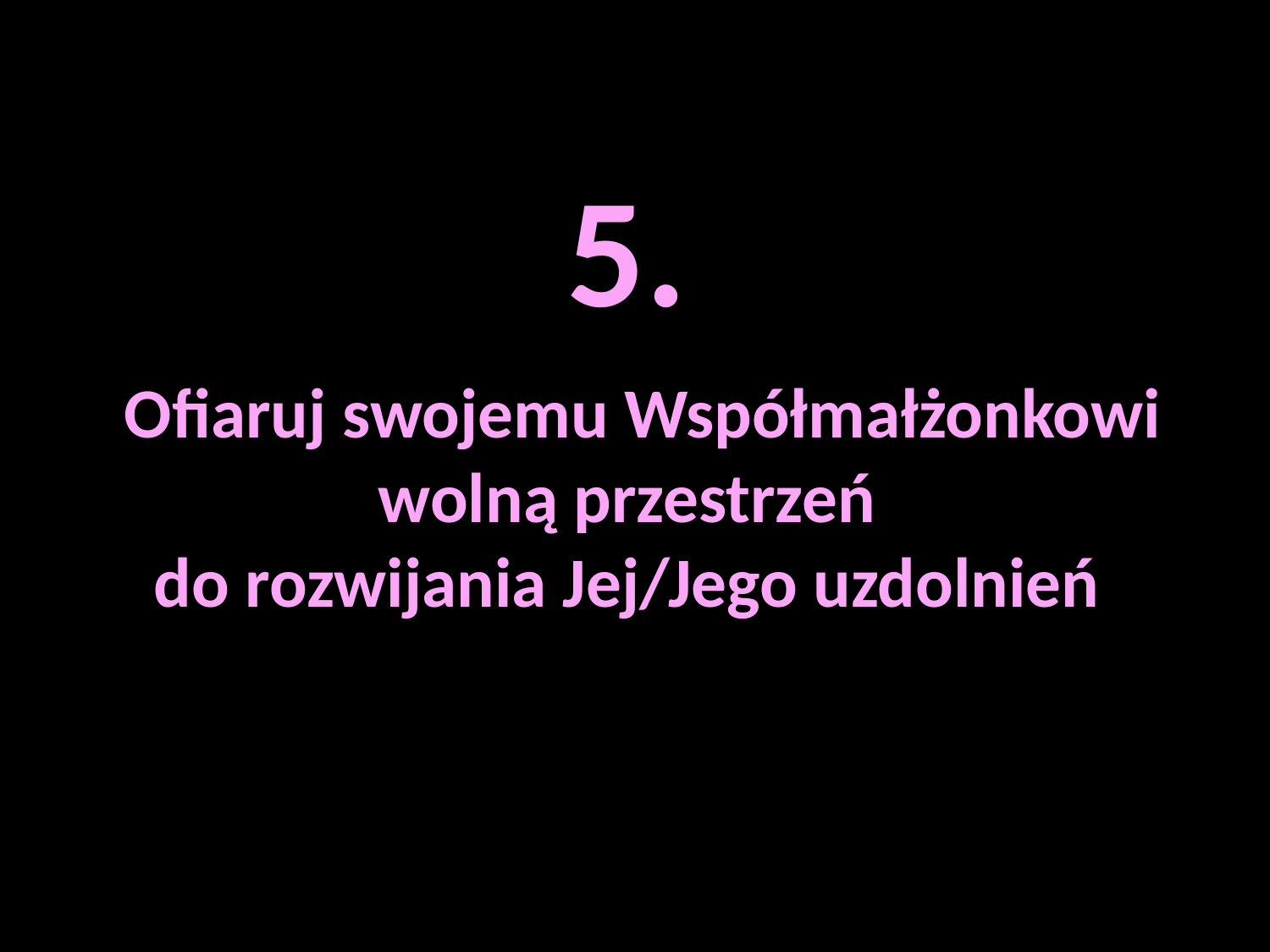

# 5. Ofiaruj swojemu Współmałżonkowi wolną przestrzeń do rozwijania Jej/Jego uzdolnień